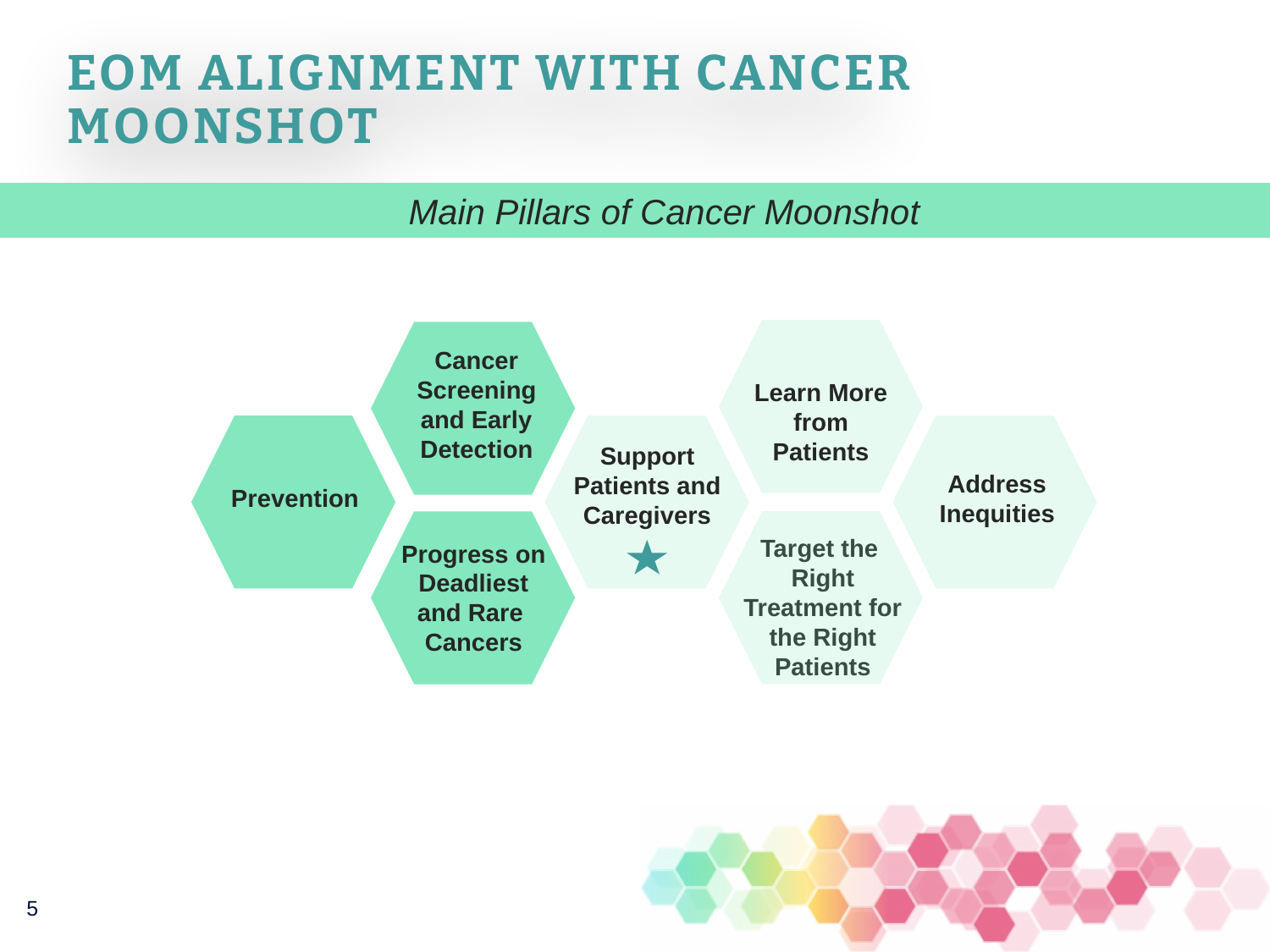

EOM Alignment with Cancer Moonshot
      Main Pillars of Cancer Moonshot

Cancer Screening and Early Detection
Learn More from Patients

Support Patients and Caregivers
Address Inequities
Prevention

Target the
Right Treatment for the Right Patients
Progress on Deadliest and Rare
Cancers

5